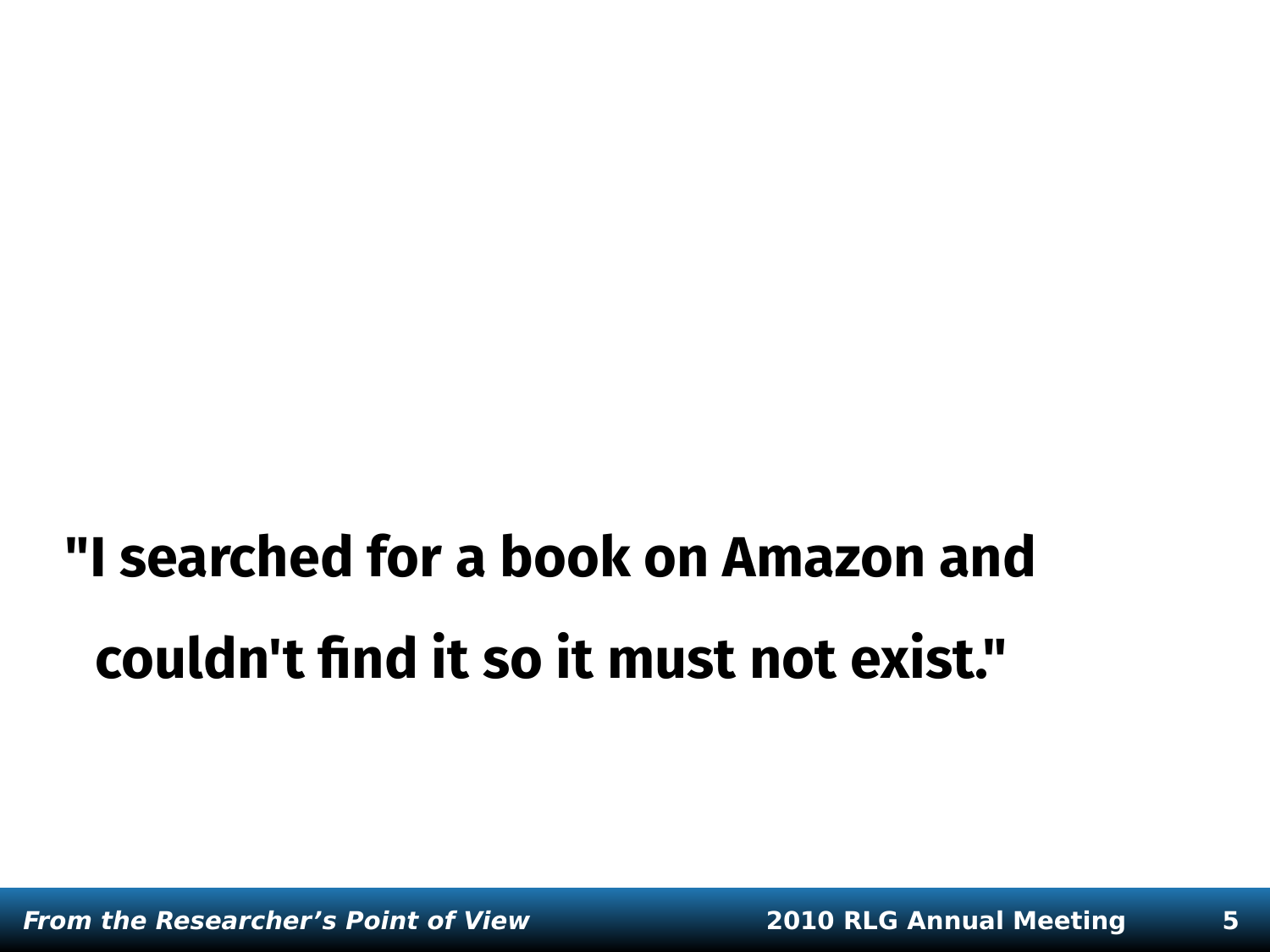

"I searched for a book on Amazon and couldn't find it so it must not exist."